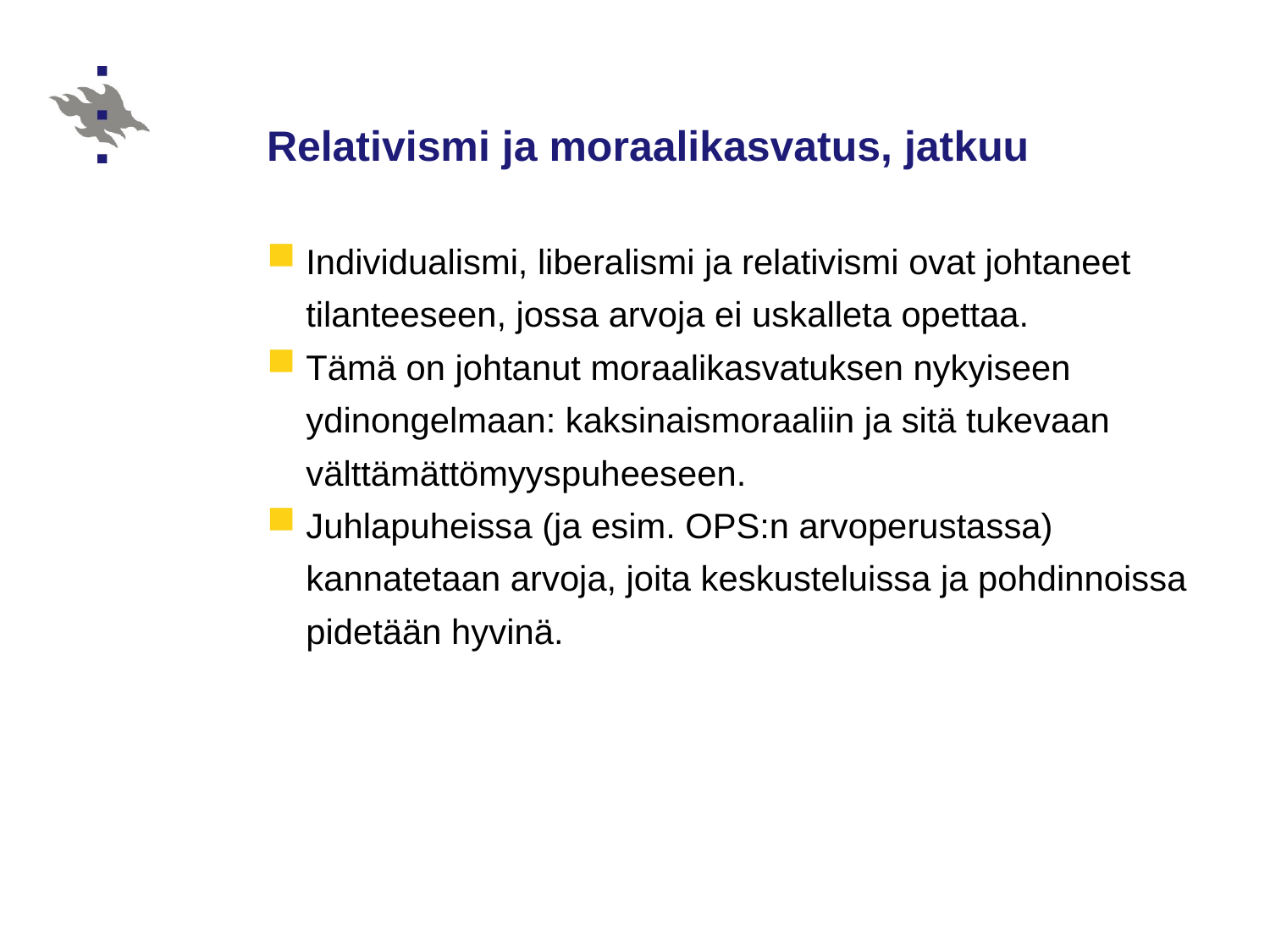

# Relativismi ja moraalikasvatus, jatkuu
Individualismi, liberalismi ja relativismi ovat johtaneet tilanteeseen, jossa arvoja ei uskalleta opettaa.
Tämä on johtanut moraalikasvatuksen nykyiseen ydinongelmaan: kaksinaismoraaliin ja sitä tukevaan välttämättömyyspuheeseen.
Juhlapuheissa (ja esim. OPS:n arvoperustassa) kannatetaan arvoja, joita keskusteluissa ja pohdinnoissa pidetään hyvinä.